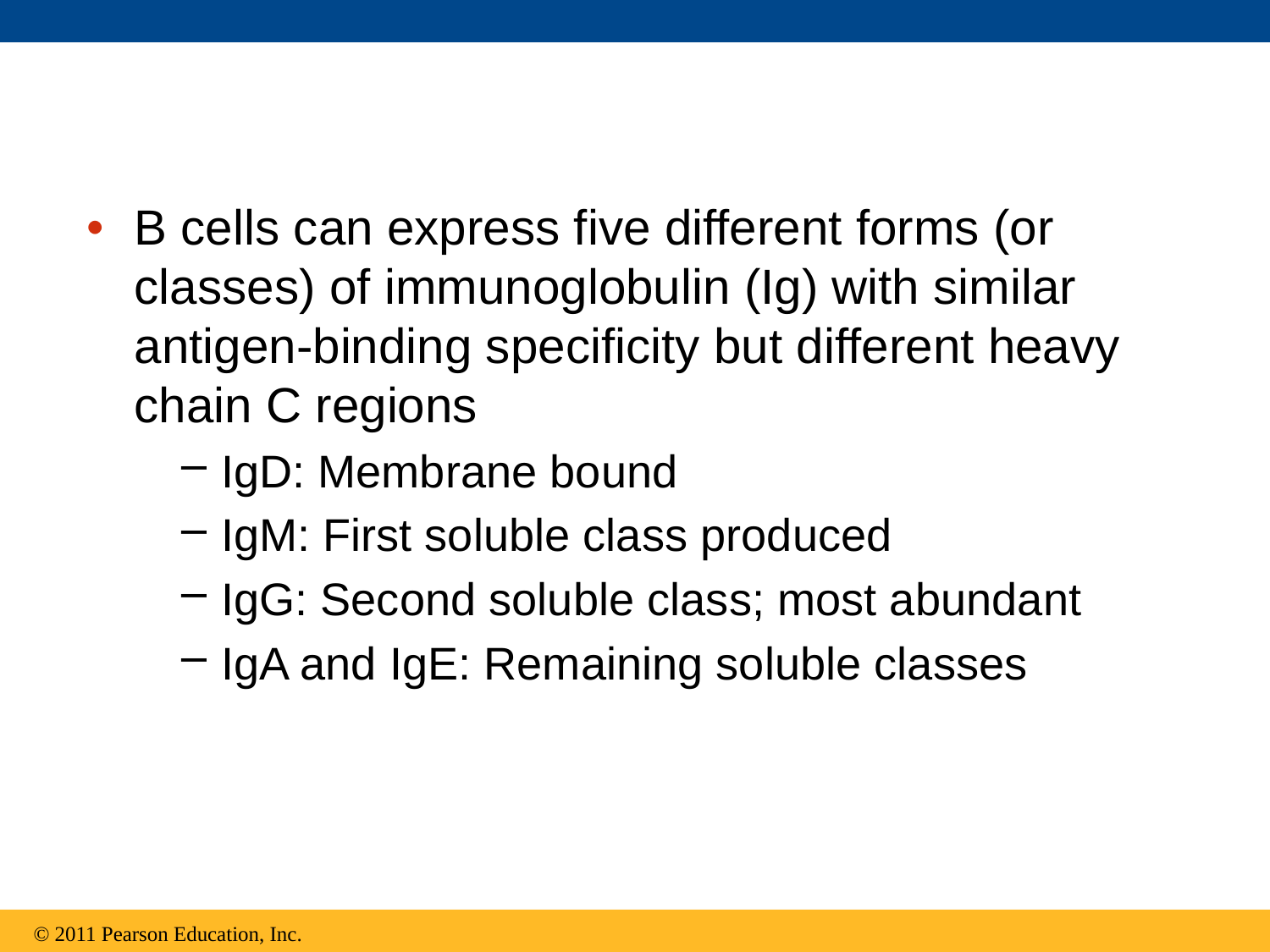

B cells can express five different forms (or classes) of immunoglobulin (Ig) with similar antigen-binding specificity but different heavy chain C regions
IgD: Membrane bound
IgM: First soluble class produced
IgG: Second soluble class; most abundant
IgA and IgE: Remaining soluble classes

© 2011 Pearson Education, Inc.